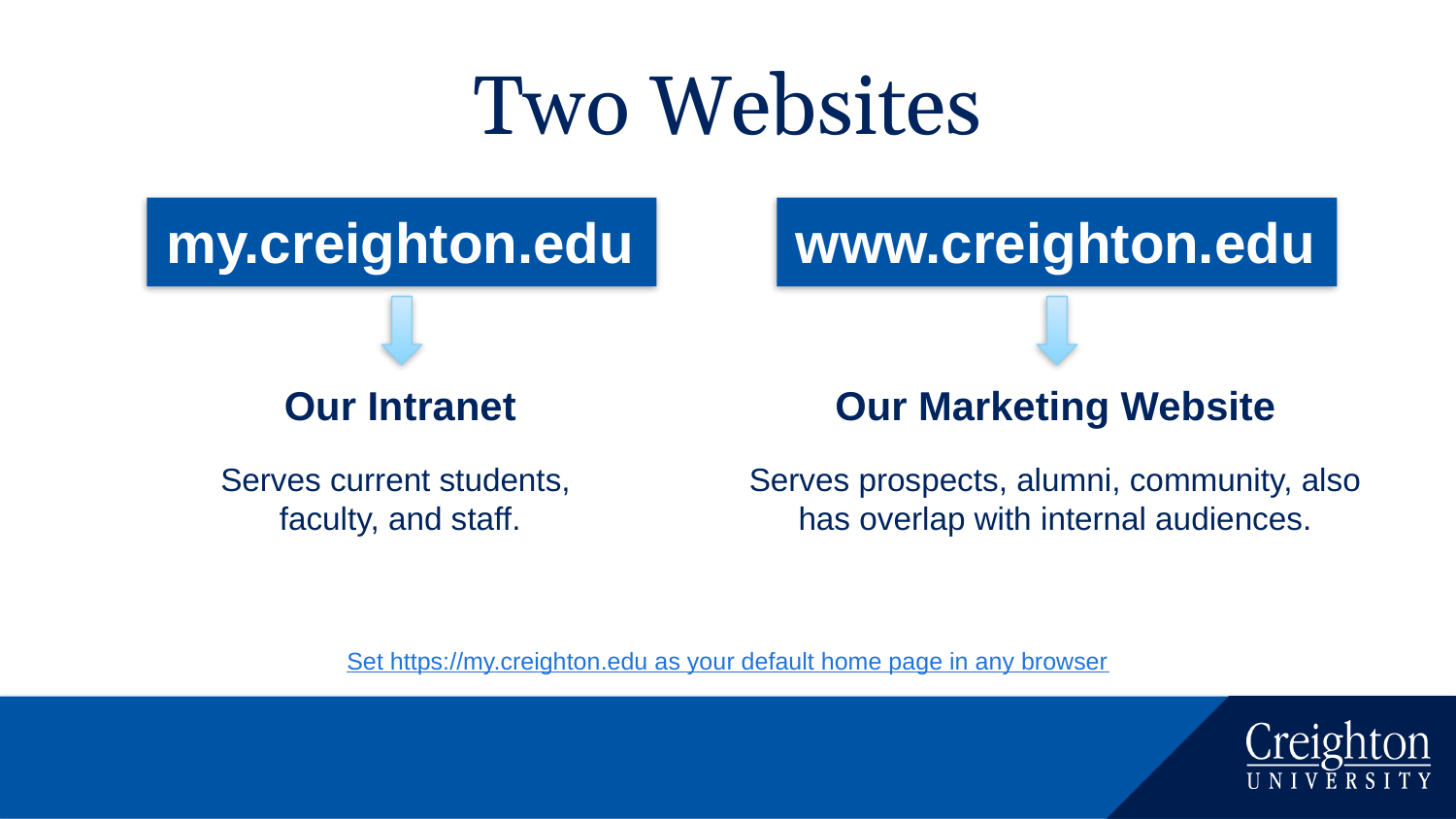

# Two Websites

www.creighton.edu
Our Marketing Website
Serves prospects, alumni, community, also has overlap with internal audiences.

my.creighton.edu
Our Intranet
Serves current students,
faculty, and staff.

Set https://my.creighton.edu as your default home page in any browser